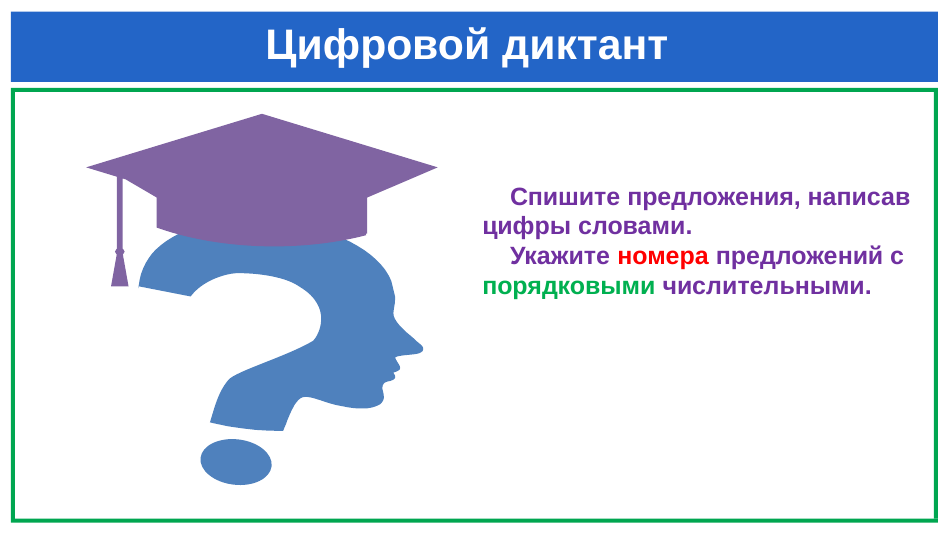

# Цифровой диктант

            Спишите предложения, написав цифры словами.
            Укажите номера предложений с порядковыми числительными.